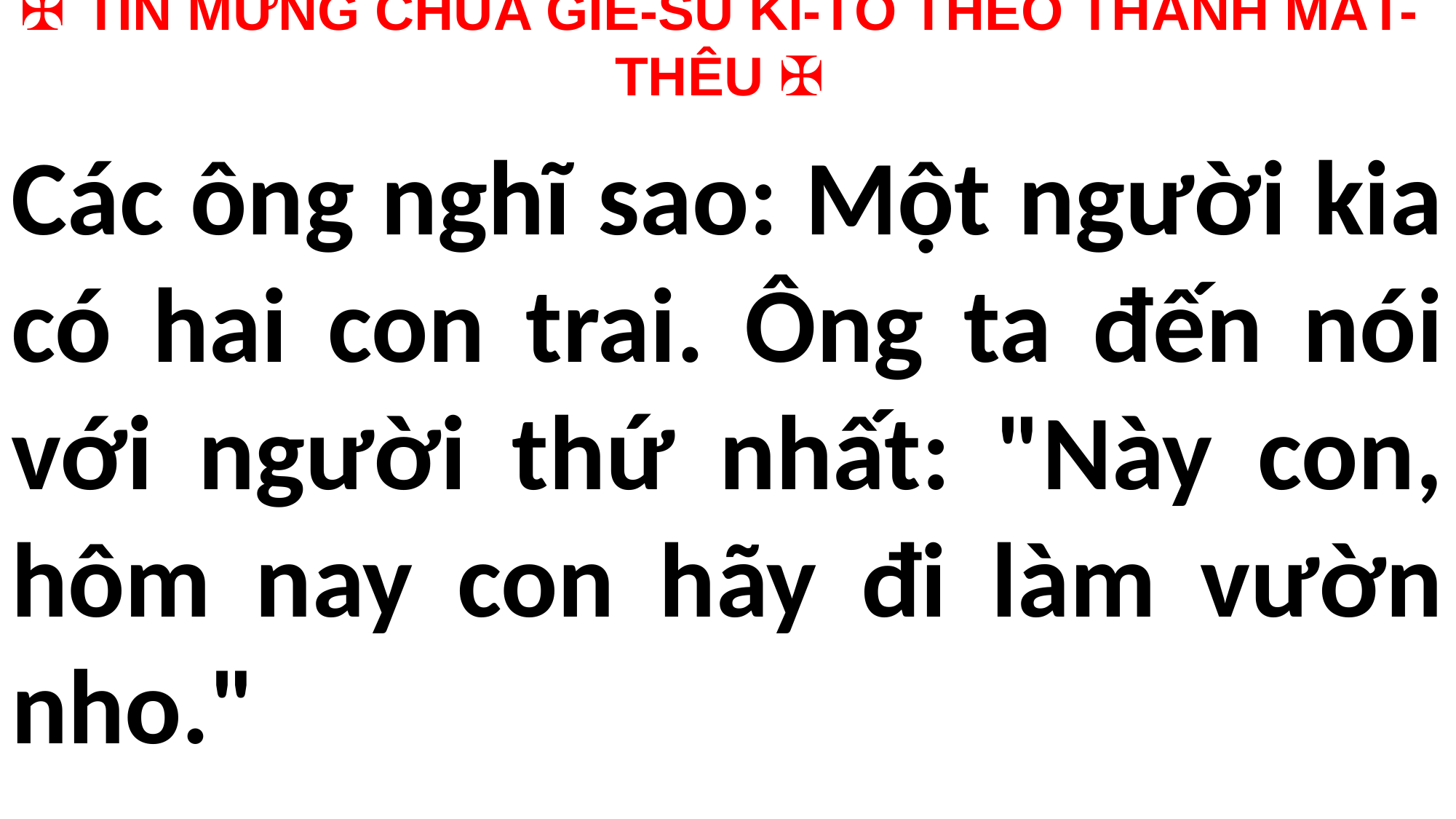

✠ TIN MỪNG CHÚA GIÊ-SU KI-TÔ THEO THÁNH MÁT-THÊU ✠
Các ông nghĩ sao: Một người kia có hai con trai. Ông ta đến nói với người thứ nhất: "Này con, hôm nay con hãy đi làm vườn nho."